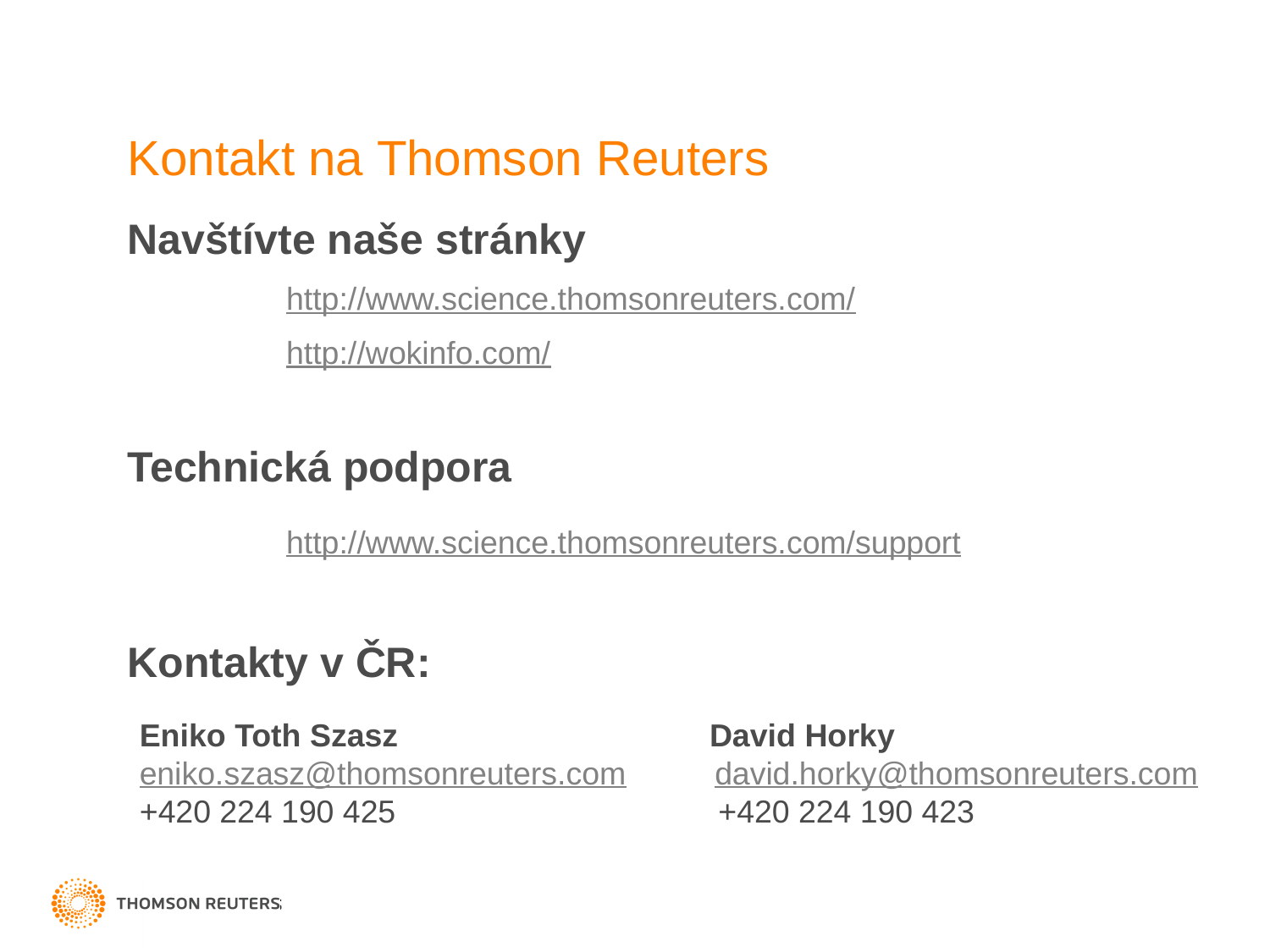

# Kontakt na Thomson Reuters
Navštívte naše stránky
		http://www.science.thomsonreuters.com/
		http://wokinfo.com/

Technická podpora
		http://www.science.thomsonreuters.com/support

Kontakty v ČR:

Eniko Toth Szasz 		       David Horky eniko.szasz@thomsonreuters.com          david.horky@thomsonreuters.com
+420 224 190 425		        +420 224 190 423